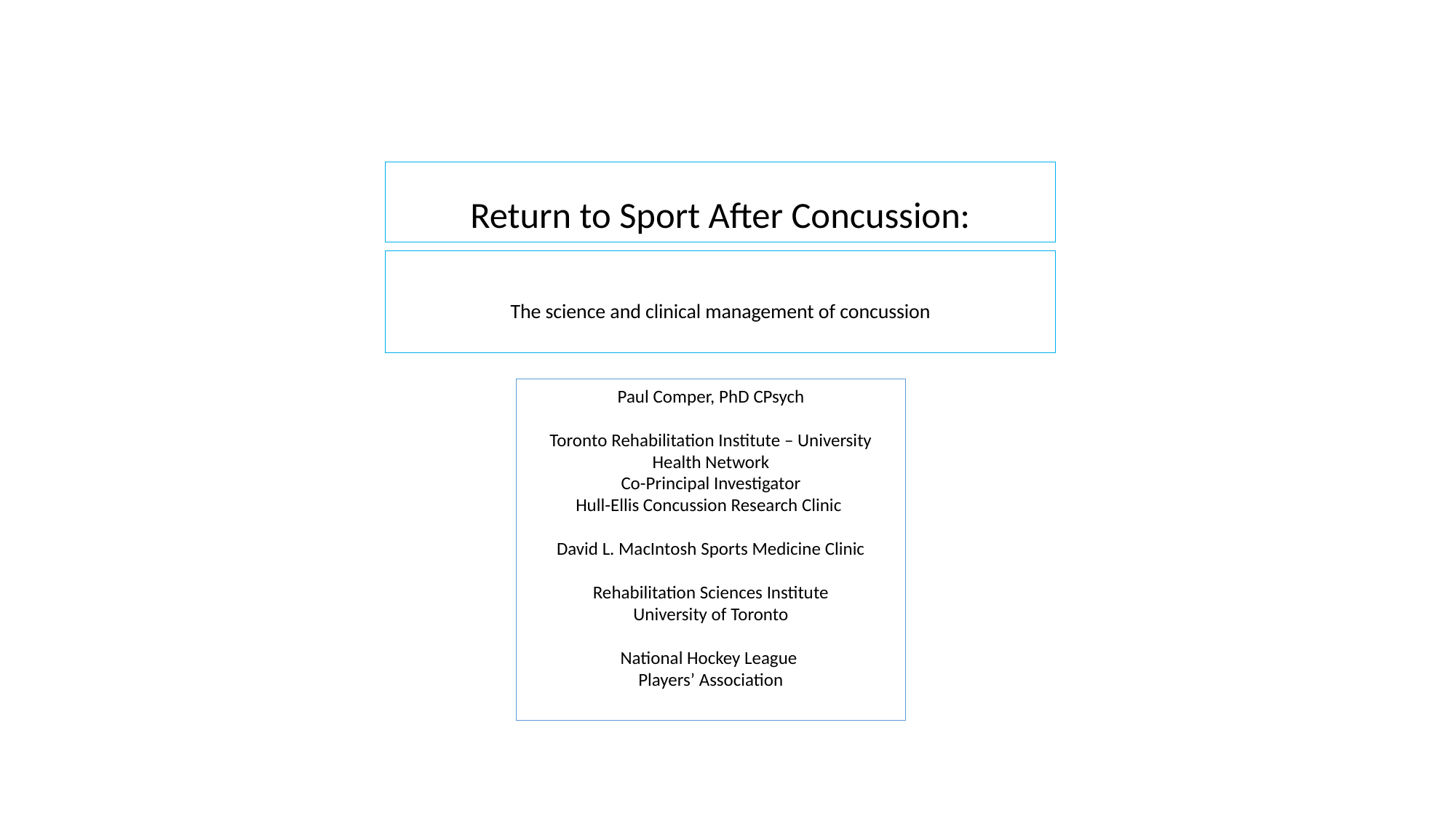

Return to Sport After Concussion:
# The science and clinical management of concussion
Paul Comper, PhD CPsych

Toronto Rehabilitation Institute – University Health Network
Co-Principal Investigator
Hull-Ellis Concussion Research Clinic

David L. MacIntosh Sports Medicine Clinic

Rehabilitation Sciences Institute
University of Toronto

National Hockey League
Players’ Association